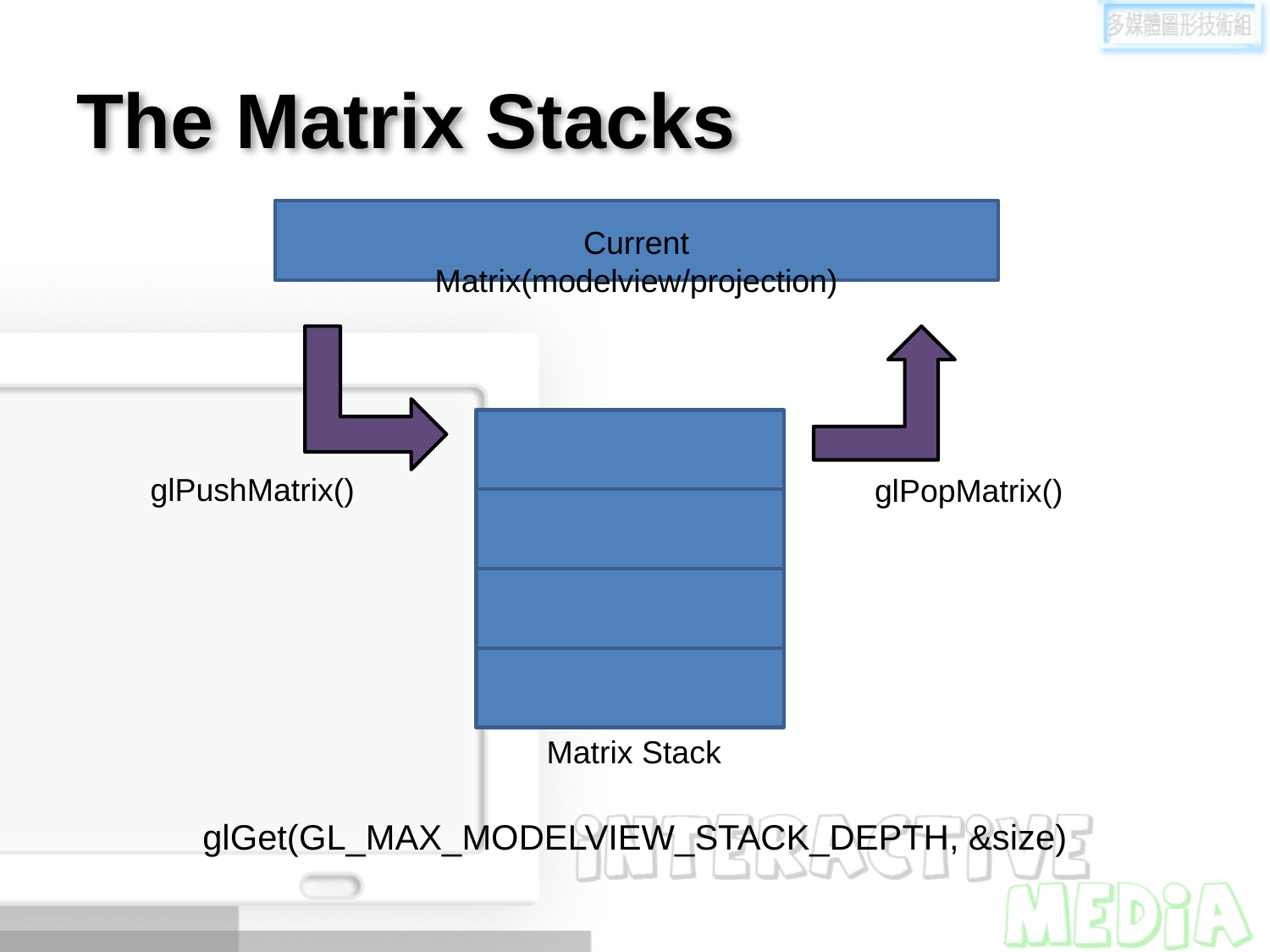

# The Matrix Stacks

Current Matrix(modelview/projection)

glPushMatrix()
glPopMatrix()

Matrix Stack
glGet(GL_MAX_MODELVIEW_STACK_DEPTH, &size)